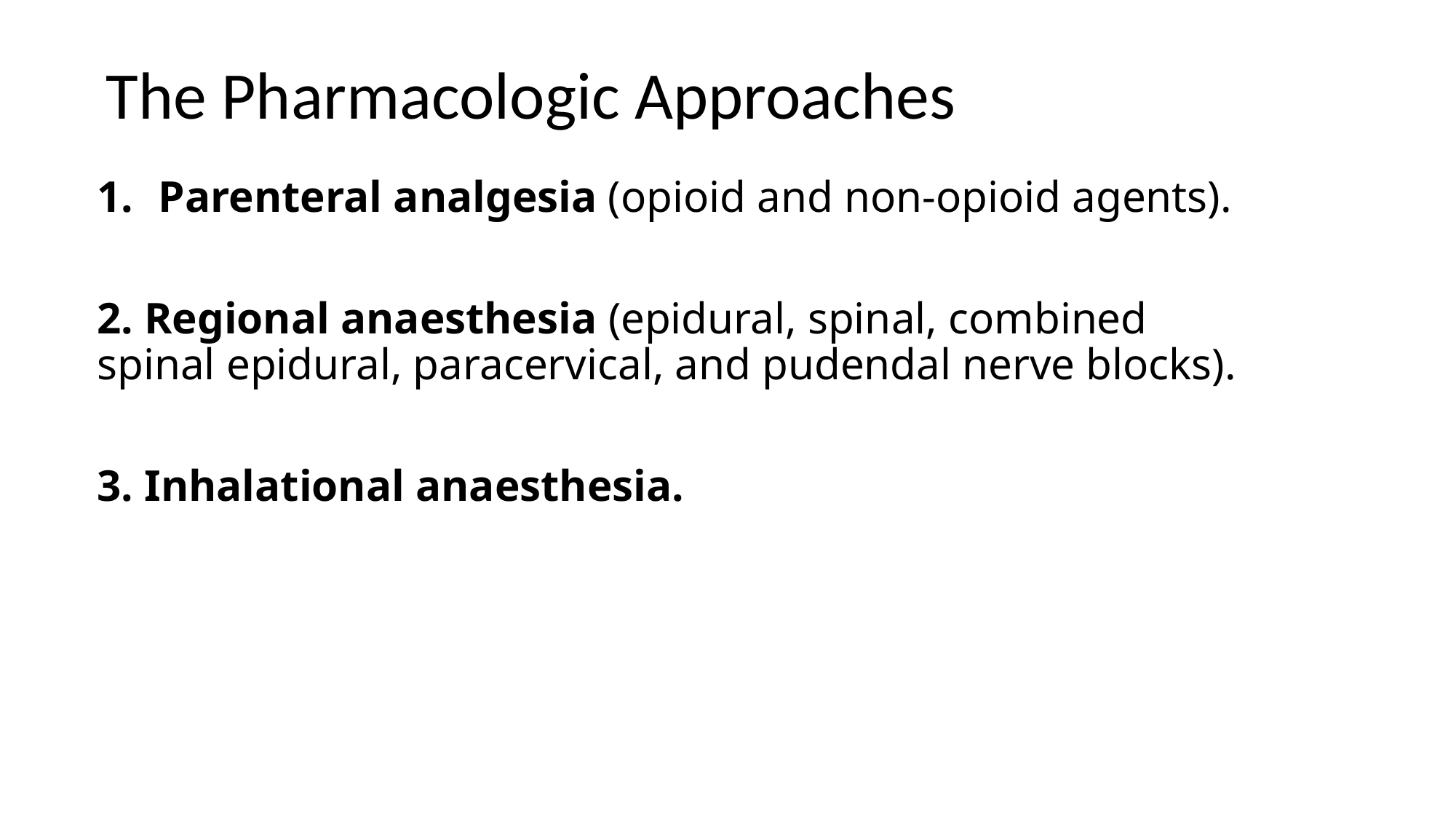

# The Pharmacologic Approaches
Parenteral analgesia (opioid and non-opioid agents).

2. Regional anaesthesia (epidural, spinal, combined spinal epidural, paracervical, and pudendal nerve blocks).

3. Inhalational anaesthesia.